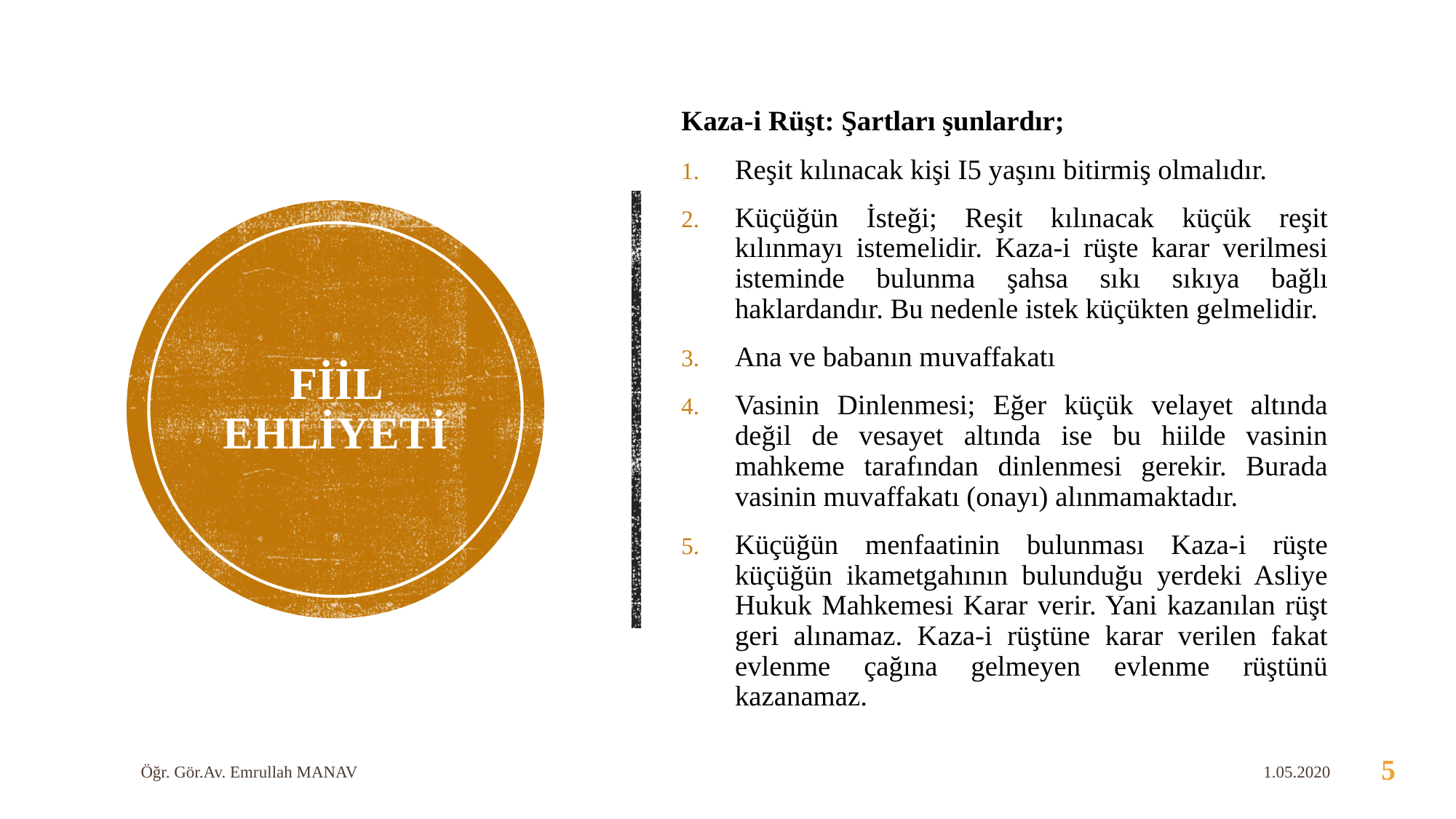

Kaza-i Rüşt: Şartları şunlardır;
Reşit kılınacak kişi I5 yaşını bitirmiş olmalıdır.
Küçüğün İsteği; Reşit kılınacak küçük reşit kılınmayı istemelidir. Kaza-i rüşte karar verilmesi isteminde bulunma şahsa sıkı sıkıya bağlı haklardandır. Bu nedenle istek küçükten gelmelidir.
Ana ve babanın muvaffakatı
Vasinin Dinlenmesi; Eğer küçük velayet altında değil de vesayet altında ise bu hiilde vasinin mahkeme tarafından dinlenmesi gerekir. Burada vasinin muvaffakatı (onayı) alınmamaktadır.
Küçüğün menfaatinin bulunması Kaza-i rüşte küçüğün ikametgahının bulunduğu yerdeki Asliye Hukuk Mahkemesi Karar verir. Yani kazanılan rüşt geri alınamaz. Kaza-i rüştüne karar verilen fakat evlenme çağına gelmeyen evlenme rüştünü kazanamaz.

# FİİL EHLİYETİ

Öğr. Gör.Av. Emrullah MANAV
1.05.2020
5